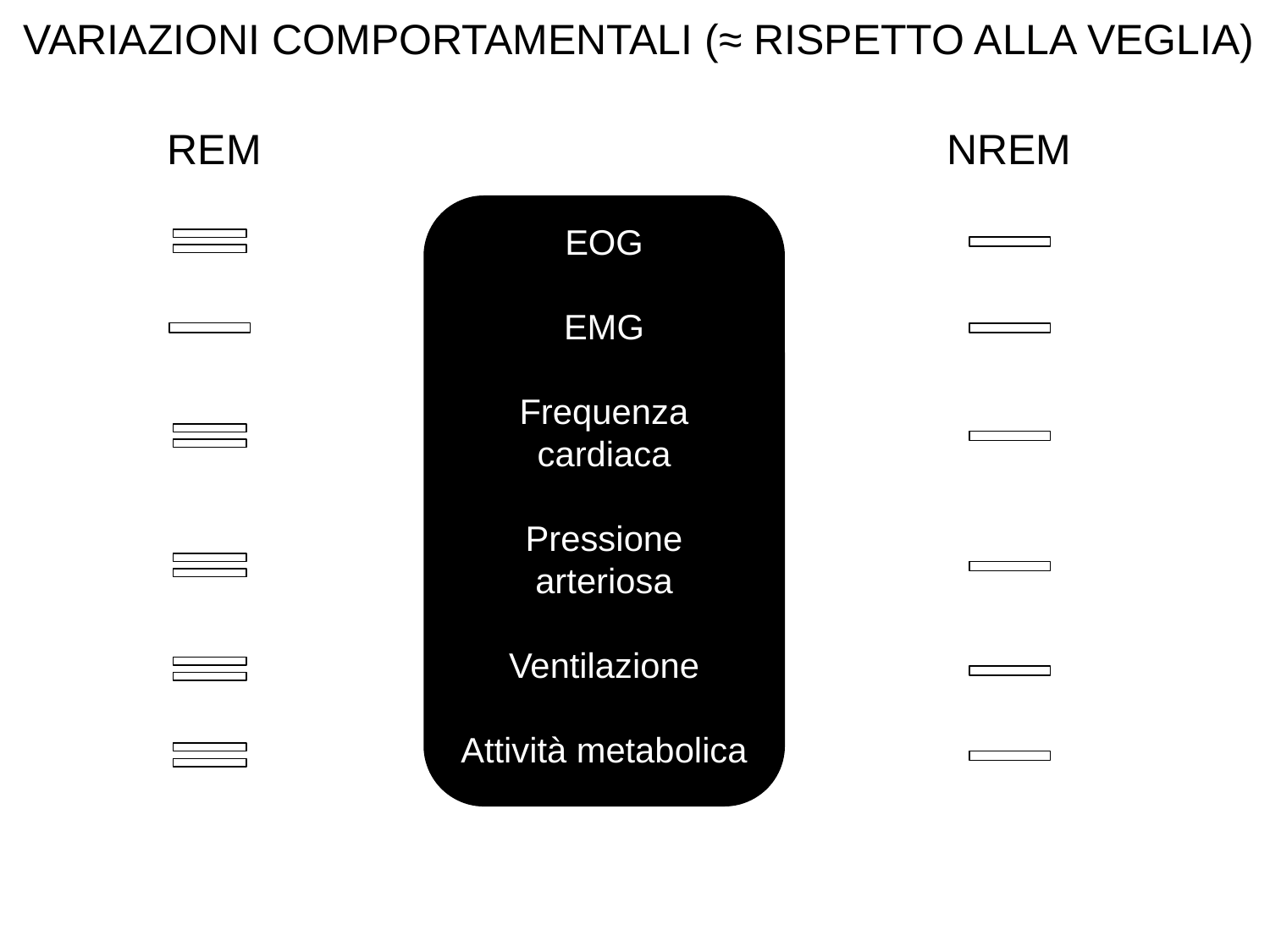

VARIAZIONI COMPORTAMENTALI (≈ RISPETTO ALLA VEGLIA)
REM
NREM
EOG

EMG

Frequenza cardiaca

Pressione arteriosa

Ventilazione

Attività metabolica